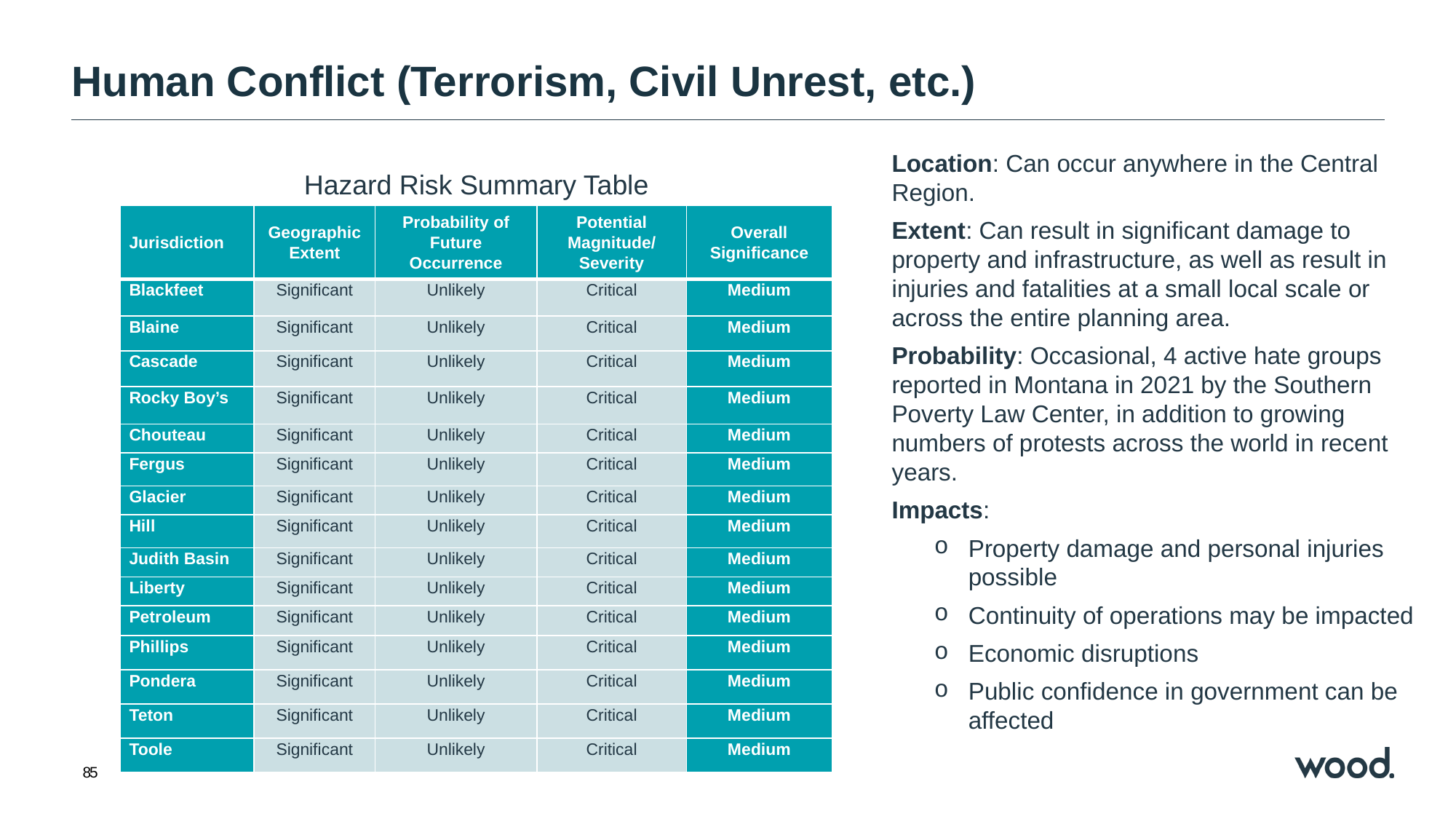

Human Conflict (Terrorism, Civil Unrest, etc.)
Location: Can occur anywhere in the Central Region.
Extent: Can result in significant damage to property and infrastructure, as well as result in injuries and fatalities at a small local scale or across the entire planning area.
Probability: Occasional, 4 active hate groups reported in Montana in 2021 by the Southern Poverty Law Center, in addition to growing numbers of protests across the world in recent years.
Impacts:
Property damage and personal injuries possible​
Continuity of operations may be impacted​
Economic disruptions​
Public confidence in government can be affected​
Hazard Risk Summary Table
| Jurisdiction | Geographic Extent | Probability of Future Occurrence | Potential Magnitude/ Severity | Overall Significance |
| --- | --- | --- | --- | --- |
| Blackfeet | Significant | Unlikely | Critical | Medium |
| Blaine | Significant | Unlikely | Critical | Medium |
| Cascade | Significant | Unlikely | Critical | Medium |
| Rocky Boy’s | Significant | Unlikely | Critical | Medium |
| Chouteau | Significant | Unlikely | Critical | Medium |
| Fergus | Significant | Unlikely | Critical | Medium |
| Glacier | Significant | Unlikely | Critical | Medium |
| Hill | Significant | Unlikely | Critical | Medium |
| Judith Basin | Significant | Unlikely | Critical | Medium |
| Liberty | Significant | Unlikely | Critical | Medium |
| Petroleum | Significant | Unlikely | Critical | Medium |
| Phillips | Significant | Unlikely | Critical | Medium |
| Pondera | Significant | Unlikely | Critical | Medium |
| Teton | Significant | Unlikely | Critical | Medium |
| Toole | Significant | Unlikely | Critical | Medium |
85